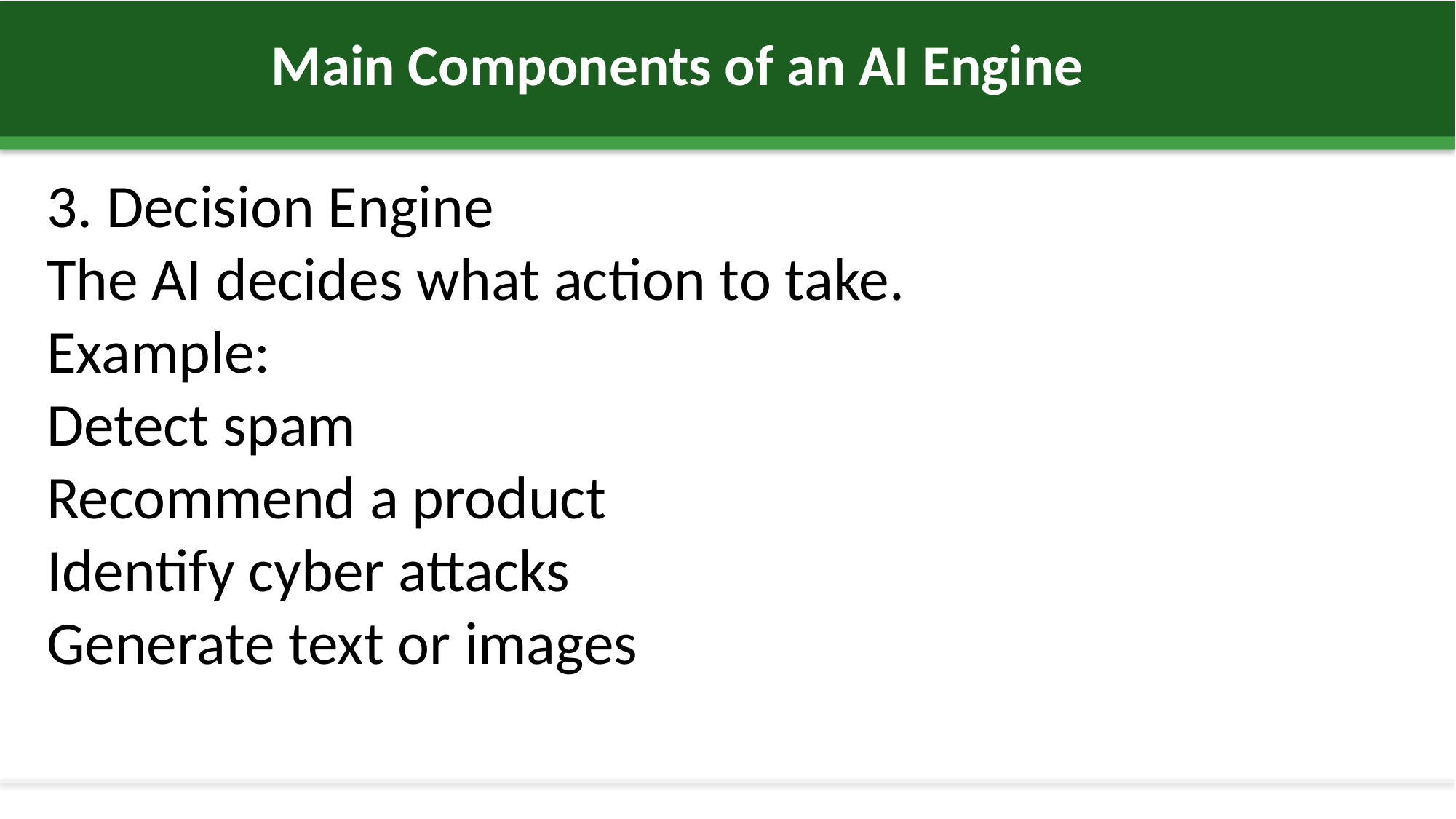

Main Components of an AI Engine

3. Decision Engine
The AI decides what action to take.
Example:
Detect spam
Recommend a product
Identify cyber attacks
Generate text or images